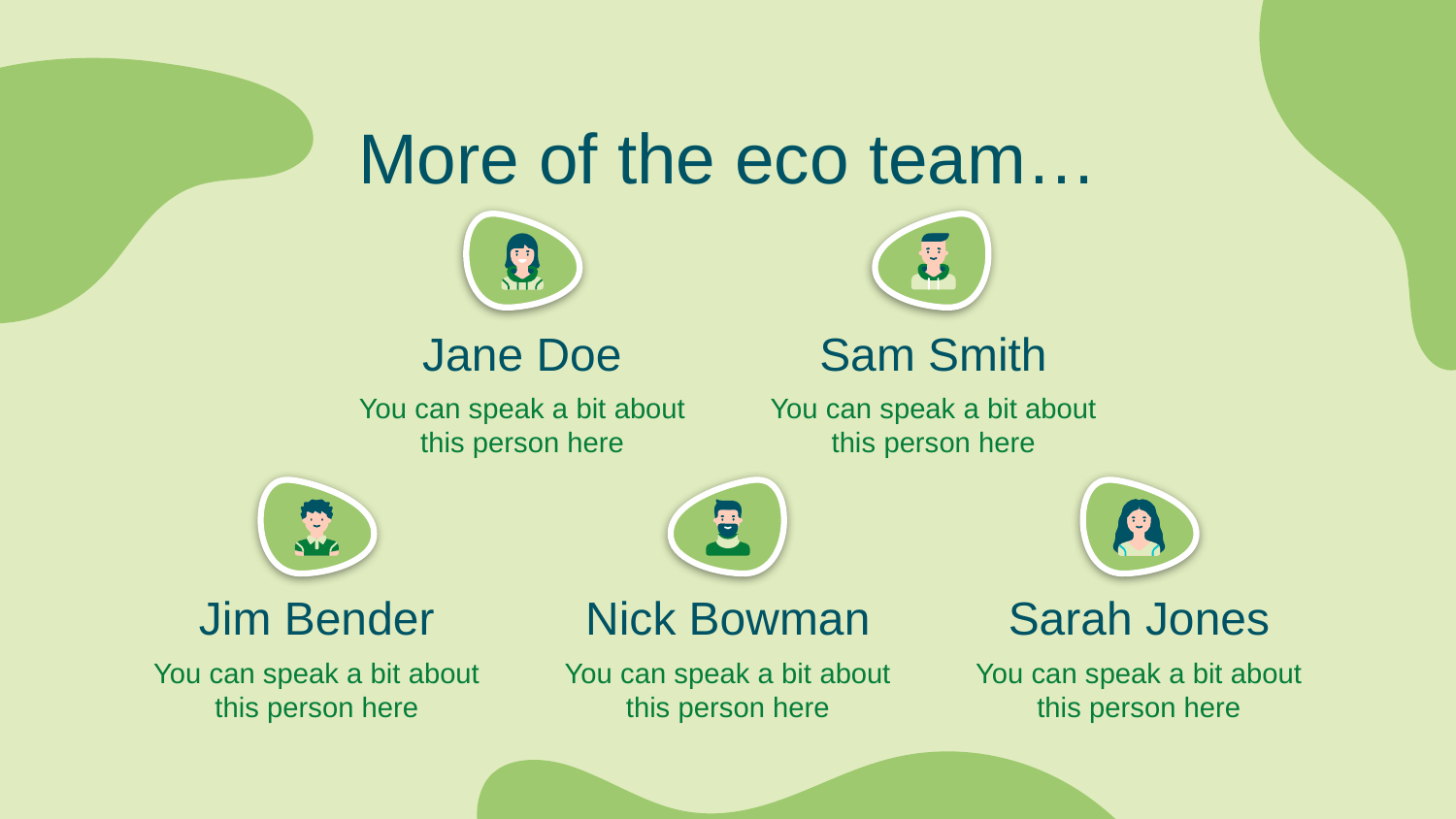

More of the eco team…

# Jane Doe
Sam Smith
You can speak a bit about this person here
You can speak a bit about this person here

Jim Bender
Nick Bowman
Sarah Jones
You can speak a bit about this person here
You can speak a bit about this person here
You can speak a bit about this person here